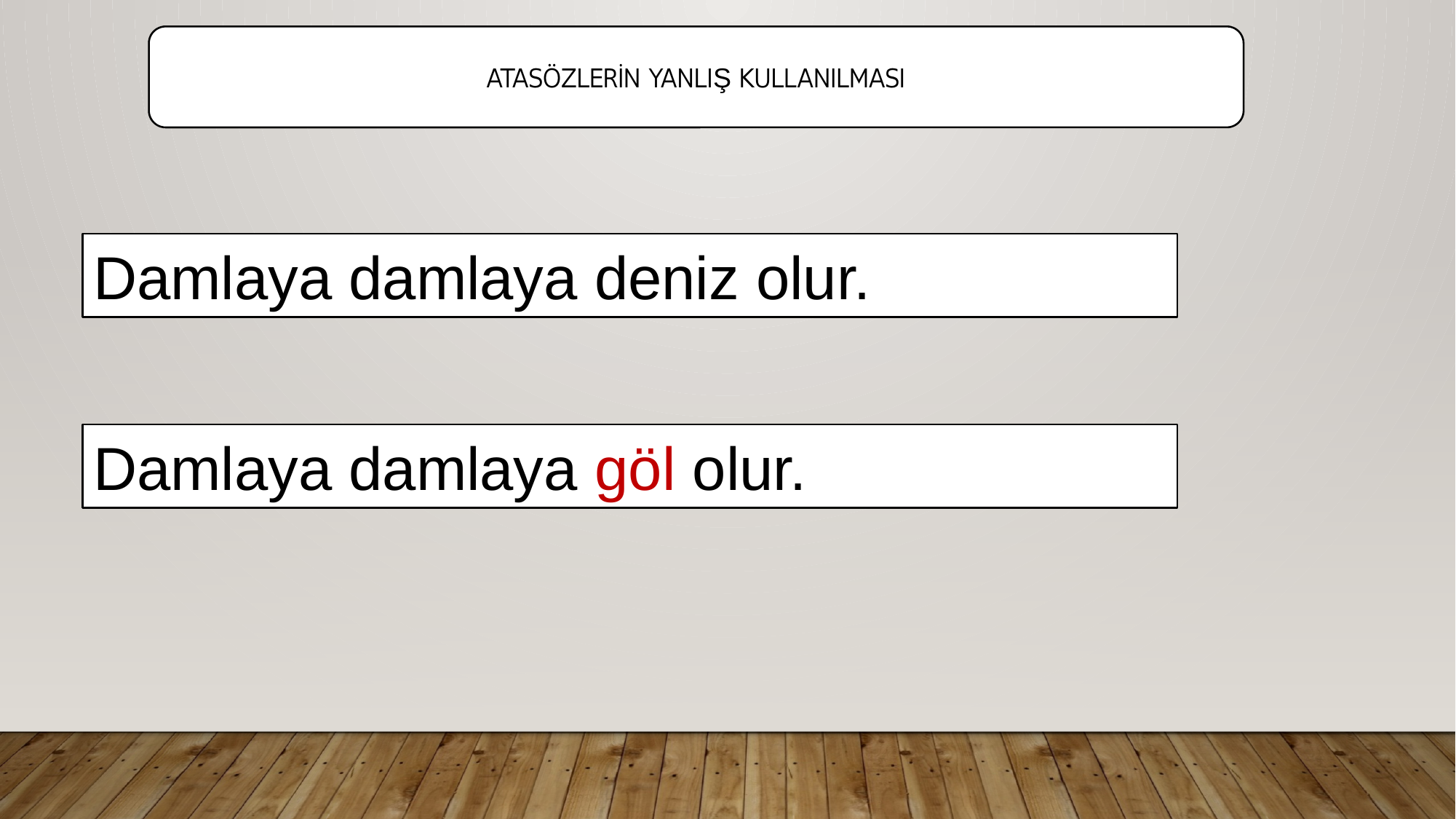

ATASÖZLERİN YANLIŞ KULLANILMASI
Damlaya damlaya deniz olur.
Damlaya damlaya göl olur.